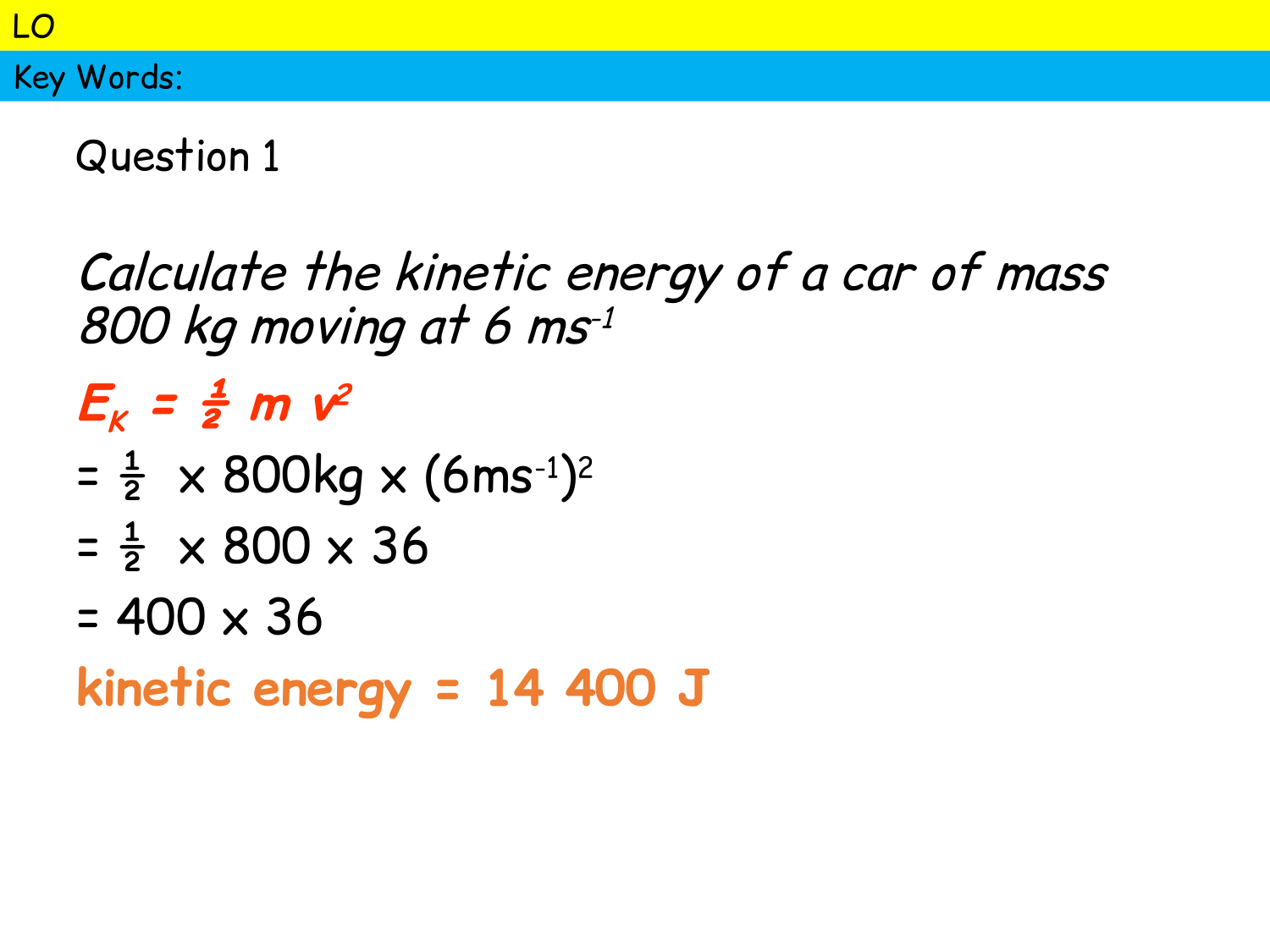

# Question 1
Calculate the kinetic energy of a car of mass 800 kg moving at 6 ms-1
EK = ½ m v2
= ½  x 800kg x (6ms-1)2
= ½  x 800 x 36
= 400 x 36
kinetic energy = 14 400 J